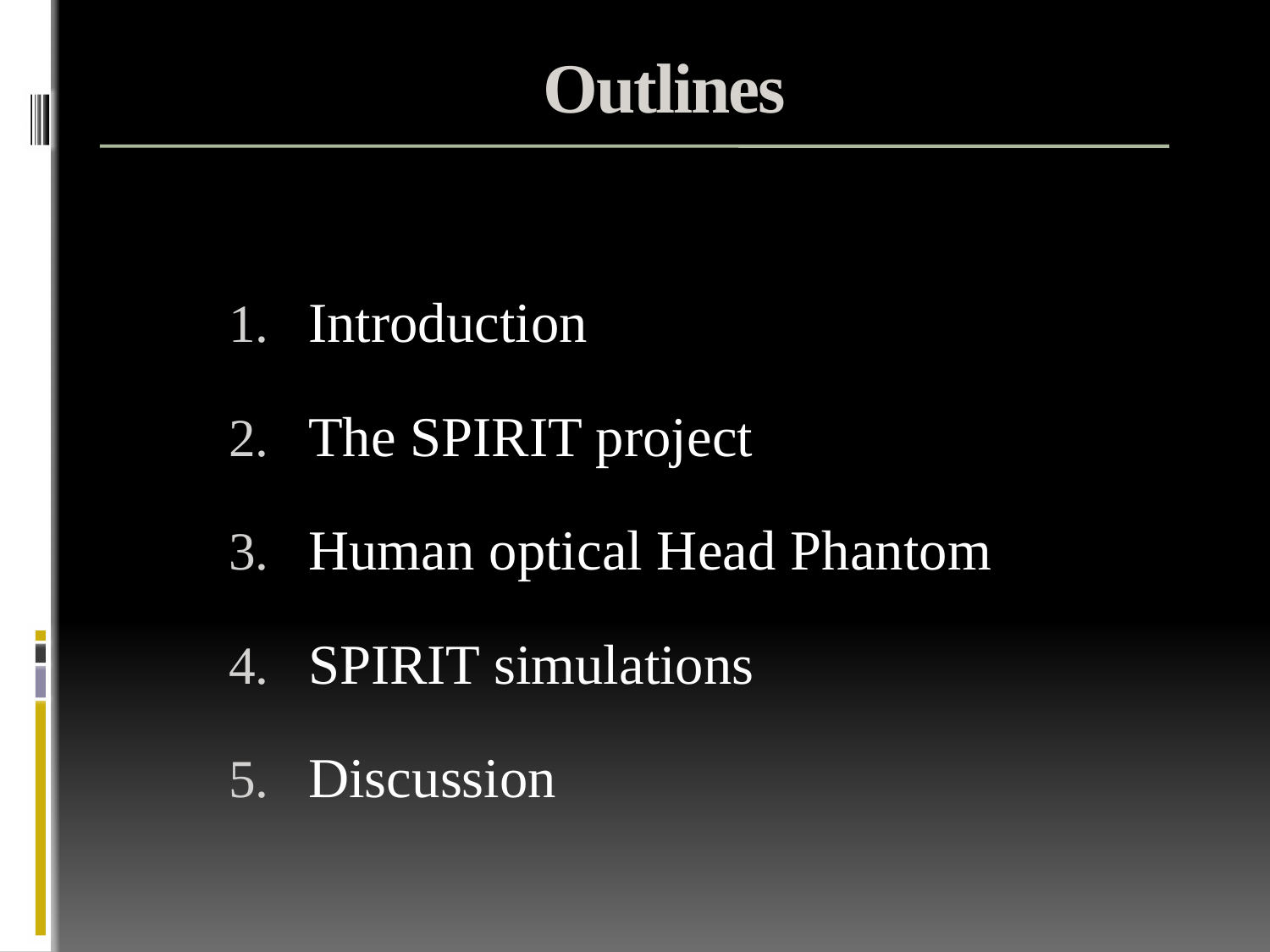

# Outlines

Introduction
The SPIRIT project
Human optical Head Phantom
SPIRIT simulations
Discussion